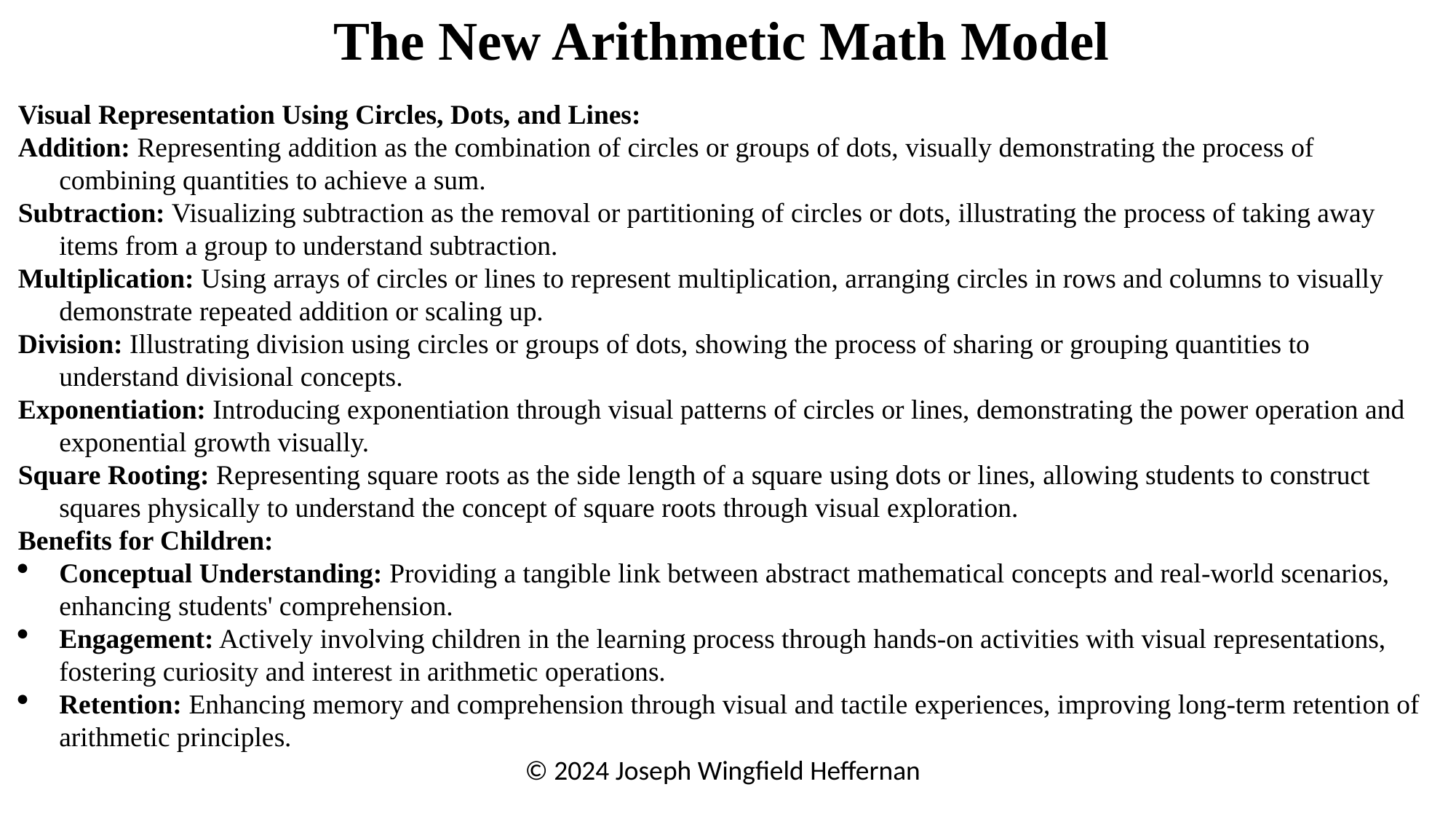

The New Arithmetic Math Model
Visual Representation Using Circles, Dots, and Lines:
Addition: Representing addition as the combination of circles or groups of dots, visually demonstrating the process of combining quantities to achieve a sum.
Subtraction: Visualizing subtraction as the removal or partitioning of circles or dots, illustrating the process of taking away items from a group to understand subtraction.
Multiplication: Using arrays of circles or lines to represent multiplication, arranging circles in rows and columns to visually demonstrate repeated addition or scaling up.
Division: Illustrating division using circles or groups of dots, showing the process of sharing or grouping quantities to understand divisional concepts.
Exponentiation: Introducing exponentiation through visual patterns of circles or lines, demonstrating the power operation and exponential growth visually.
Square Rooting: Representing square roots as the side length of a square using dots or lines, allowing students to construct squares physically to understand the concept of square roots through visual exploration.
Benefits for Children:
Conceptual Understanding: Providing a tangible link between abstract mathematical concepts and real-world scenarios, enhancing students' comprehension.
Engagement: Actively involving children in the learning process through hands-on activities with visual representations, fostering curiosity and interest in arithmetic operations.
Retention: Enhancing memory and comprehension through visual and tactile experiences, improving long-term retention of arithmetic principles.

© 2024 Joseph Wingfield Heffernan